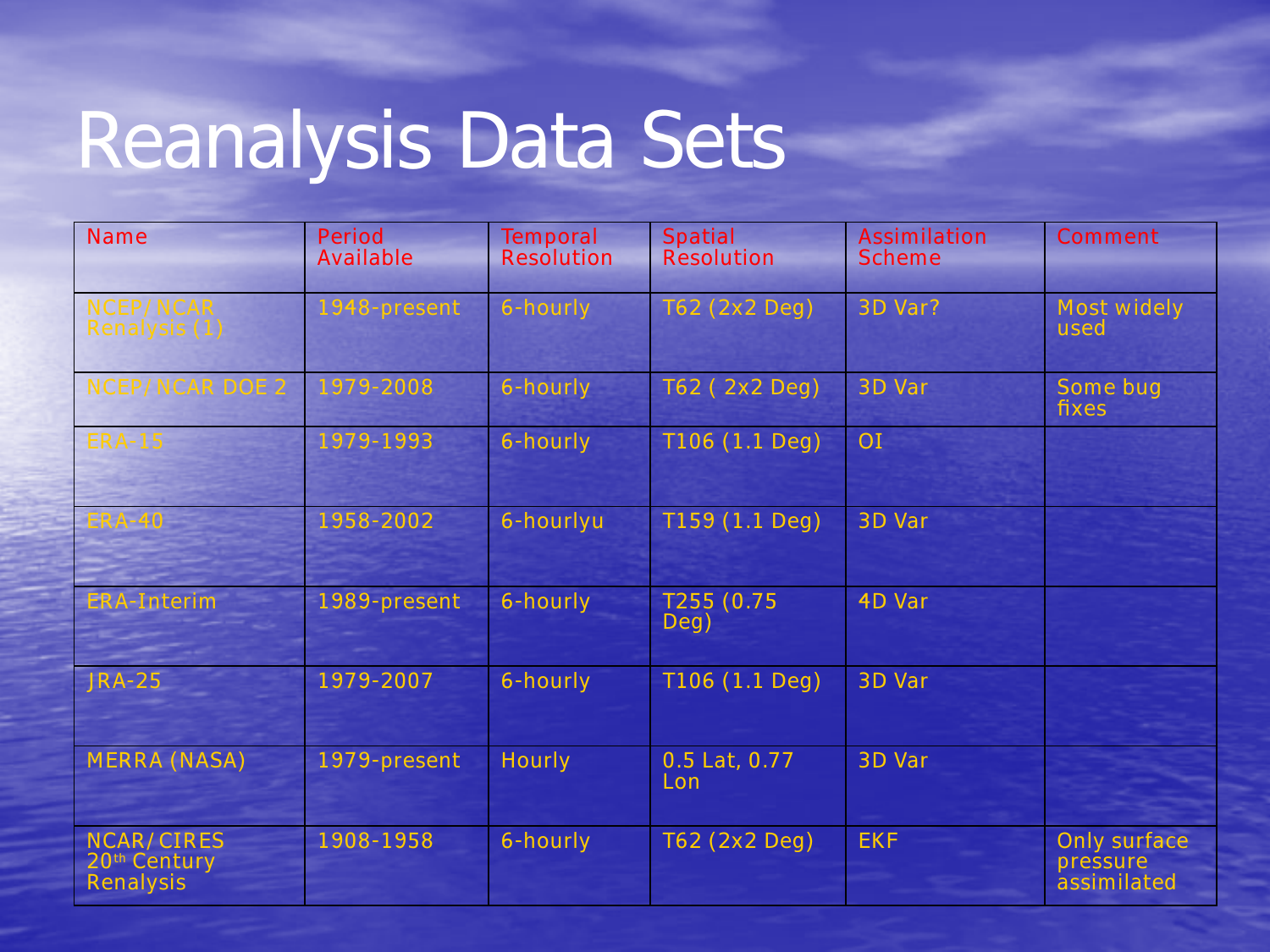

# Reanalysis	Data Sets
| Name | Period Available | Temporal Resolution | Spatial Resolution | Assimilation Scheme | Comment |
| --- | --- | --- | --- | --- | --- |
| NCEP/NCAR Renalysis (1) | 1948-present | 6-hourly | T62 (2x2 Deg) | 3D Var? | Most widely used |
| NCEP/NCAR DOE 2 | 1979-2008 | 6-hourly | T62 ( 2x2 Deg) | 3D Var | Some bug fixes |
| ERA-15 | 1979-1993 | 6-hourly | T106 (1.1 Deg) | OI |  |
| ERA-40 | 1958-2002 | 6-hourlyu | T159 (1.1 Deg) | 3D Var |  |
| ERA-Interim | 1989-present | 6-hourly | T255 (0.75 Deg) | 4D Var |  |
| JRA-25 | 1979-2007 | 6-hourly | T106 (1.1 Deg) | 3D Var |  |
| MERRA (NASA) | 1979-present | Hourly | 0.5 Lat, 0.77 Lon | 3D Var |  |
| NCAR/CIRES 20th Century Renalysis | 1908-1958 | 6-hourly | T62 (2x2 Deg) | EKF | Only surface pressure assimilated |